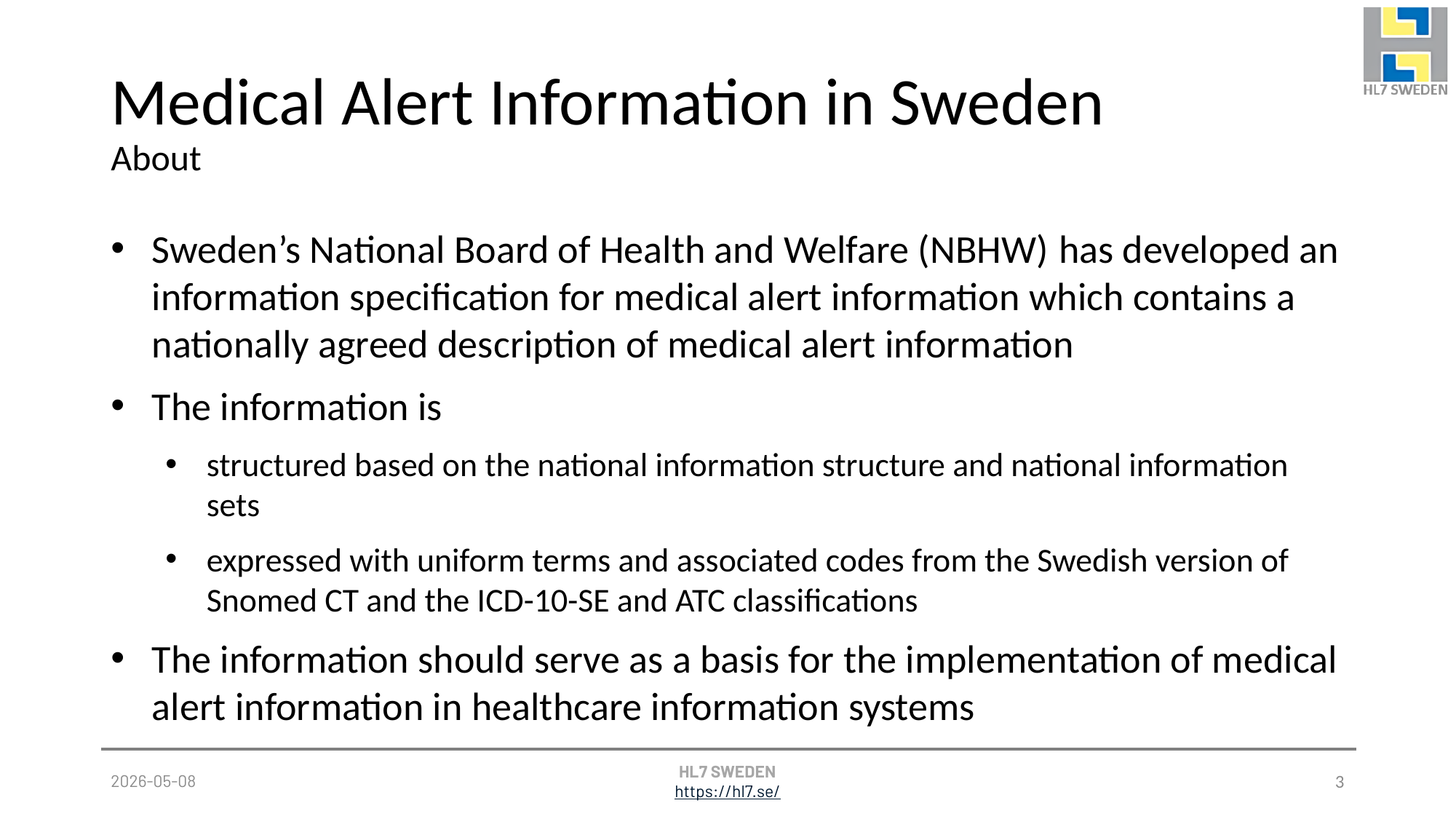

# Medical Alert Information in Sweden About
Sweden’s National Board of Health and Welfare (NBHW) has developed an information specification for medical alert information which contains a nationally agreed description of medical alert information
The information is
structured based on the national information structure and national information sets
expressed with uniform terms and associated codes from the Swedish version of Snomed CT and the ICD-10-SE and ATC classifications
The information should serve as a basis for the implementation of medical alert information in healthcare information systems

2026-05-08
HL7 SWEDEN
https://hl7.se/
3